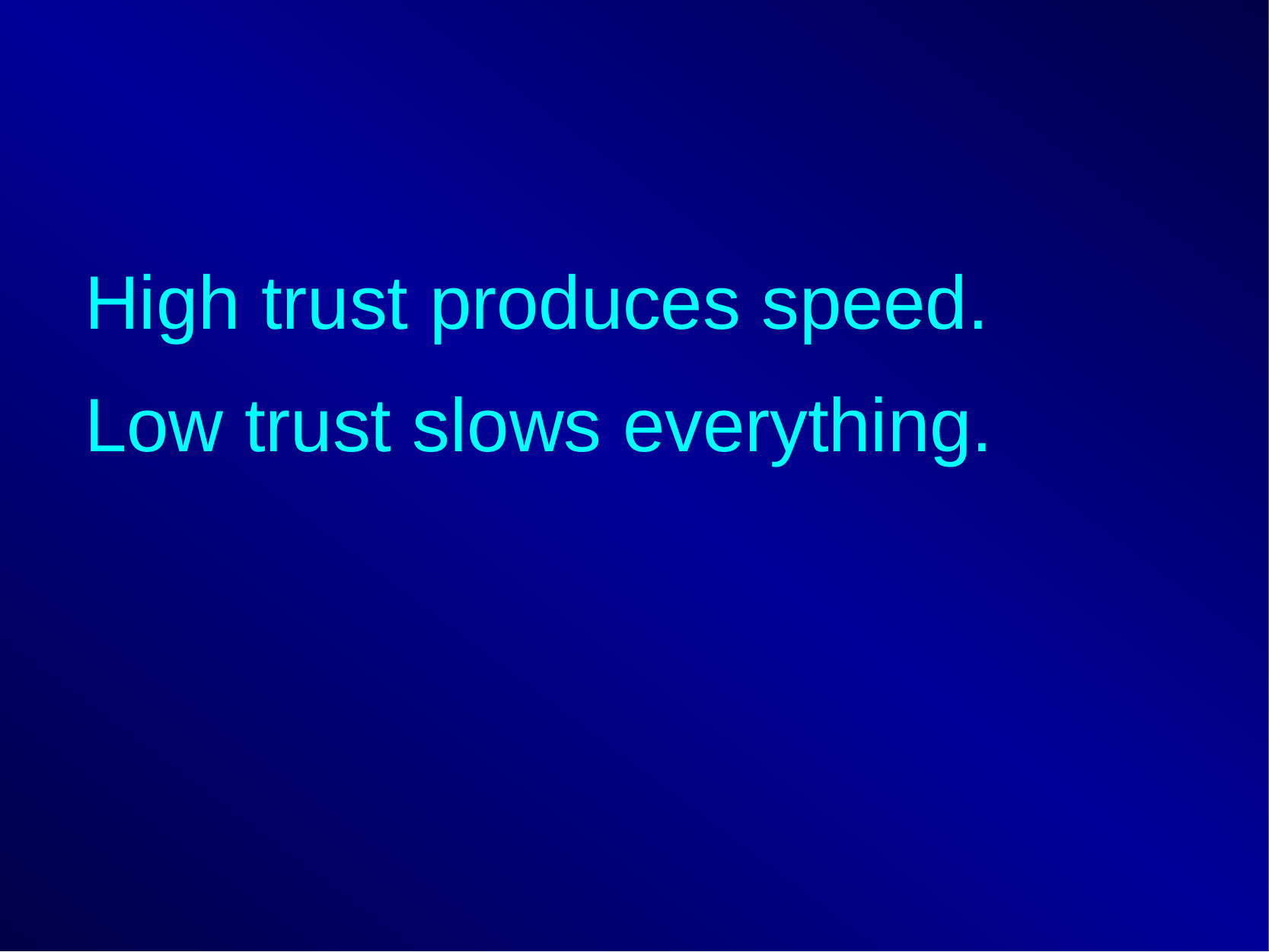

High trust produces speed.
Low trust slows everything.